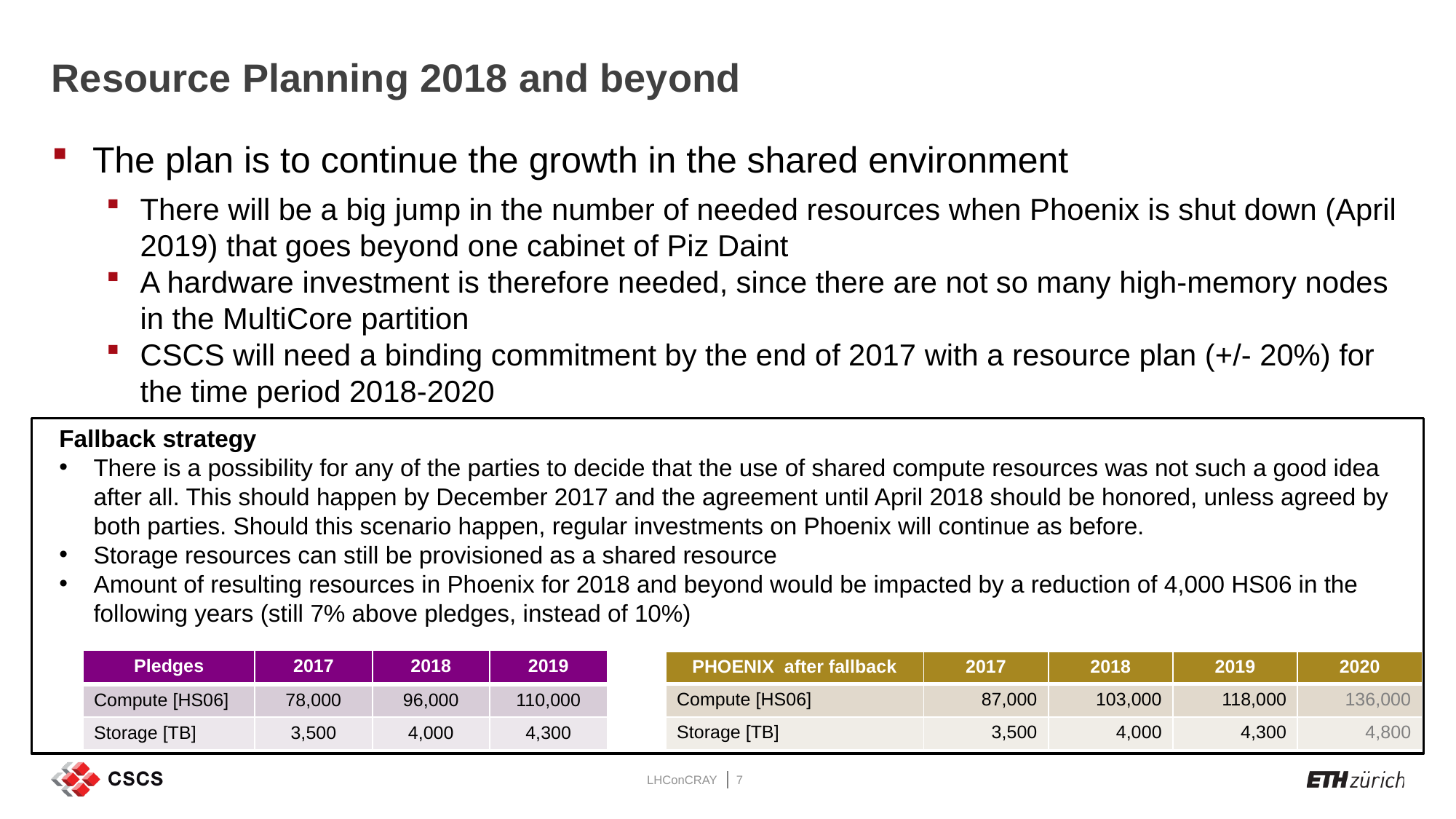

# Resource Planning 2018 and beyond
The plan is to continue the growth in the shared environment
There will be a big jump in the number of needed resources when Phoenix is shut down (April 2019) that goes beyond one cabinet of Piz Daint
A hardware investment is therefore needed, since there are not so many high-memory nodes in the MultiCore partition
CSCS will need a binding commitment by the end of 2017 with a resource plan (+/- 20%) for the time period 2018-2020

Fallback strategy
There is a possibility for any of the parties to decide that the use of shared compute resources was not such a good idea after all. This should happen by December 2017 and the agreement until April 2018 should be honored, unless agreed by both parties. Should this scenario happen, regular investments on Phoenix will continue as before.
Storage resources can still be provisioned as a shared resource
Amount of resulting resources in Phoenix for 2018 and beyond would be impacted by a reduction of 4,000 HS06 in the following years (still 7% above pledges, instead of 10%)

| Pledges | 2017 | 2018 | 2019 |
| --- | --- | --- | --- |
| Compute [HS06] | 78,000 | 96,000 | 110,000 |
| Storage [TB] | 3,500 | 4,000 | 4,300 |
| PHOENIX after fallback | 2017 | 2018 | 2019 | 2020 |
| --- | --- | --- | --- | --- |
| Compute [HS06] | 87,000 | 103,000 | 118,000 | 136,000 |
| Storage [TB] | 3,500 | 4,000 | 4,300 | 4,800 |
LHConCRAY
7